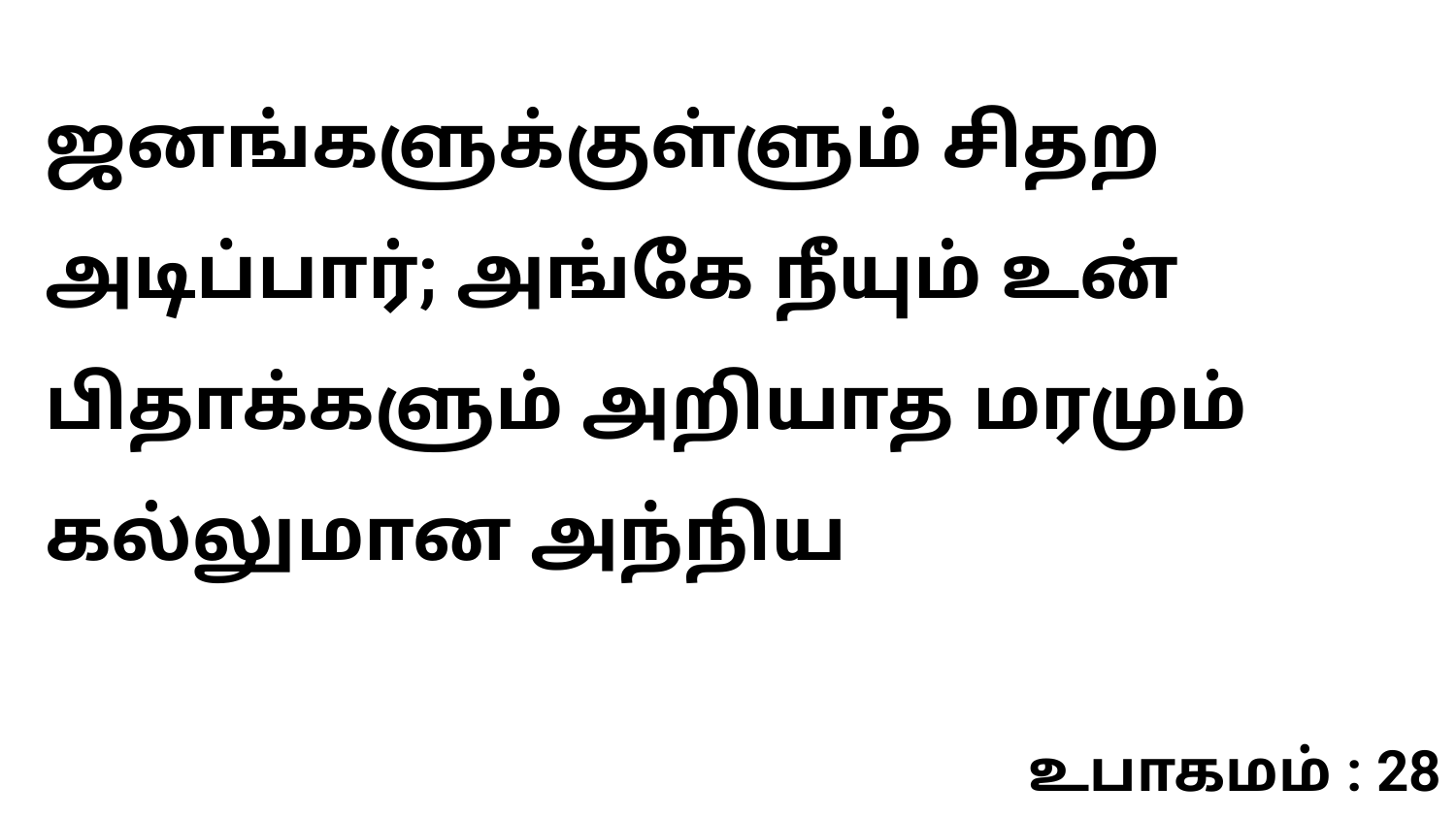

ஜனங்களுக்குள்ளும் சிதற அடிப்பார்; அங்கே நீயும் உன் பிதாக்களும் அறியாத மரமும் கல்லுமான அந்நிய
உபாகமம் : 28